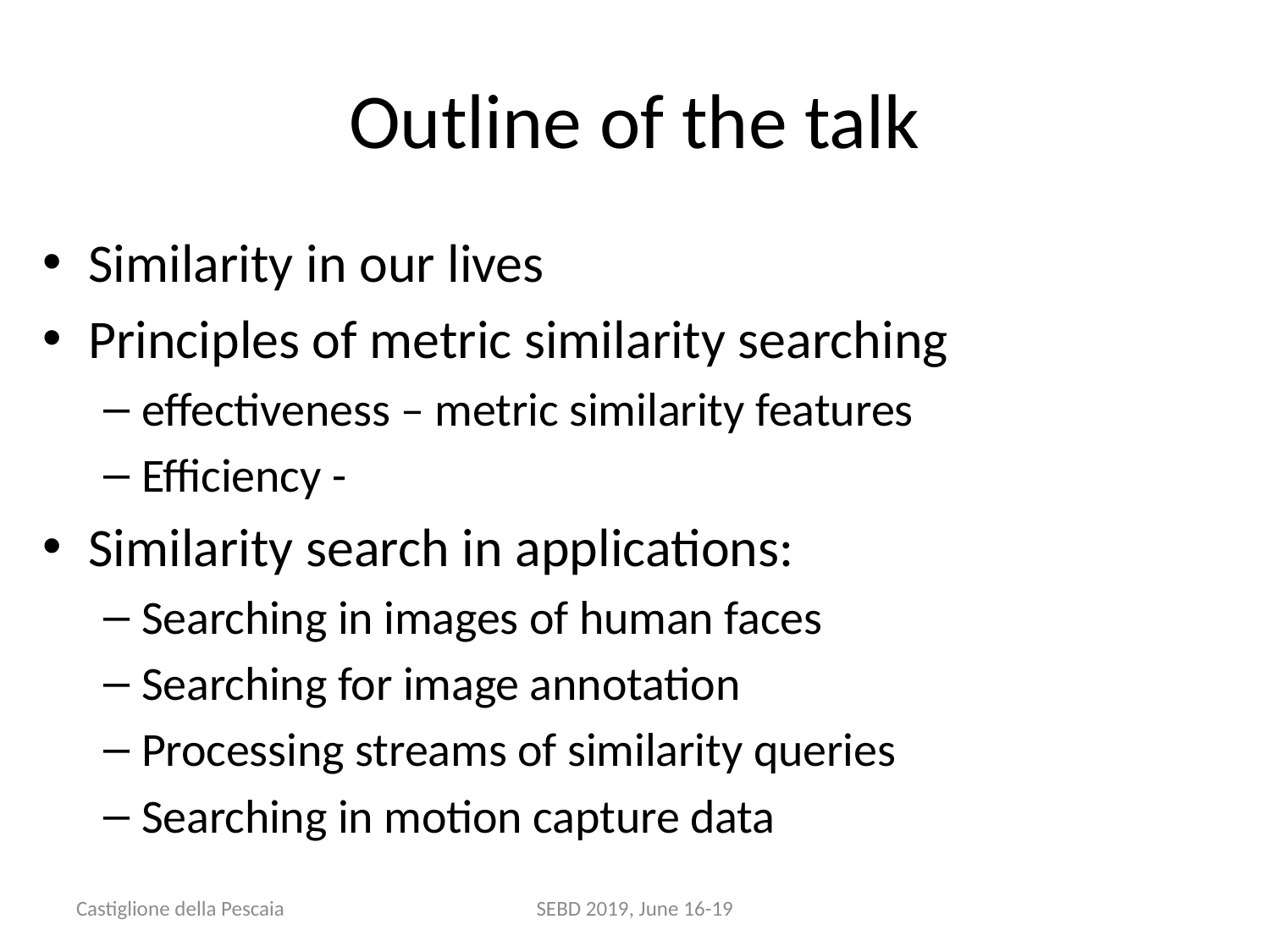

# Outline of the talk
Similarity in our lives
Principles of metric similarity searching
effectiveness – metric similarity features
Efficiency -
Similarity search in applications:
Searching in images of human faces
Searching for image annotation
Processing streams of similarity queries
Searching in motion capture data

Castiglione della Pescaia
SEBD 2019, June 16-19